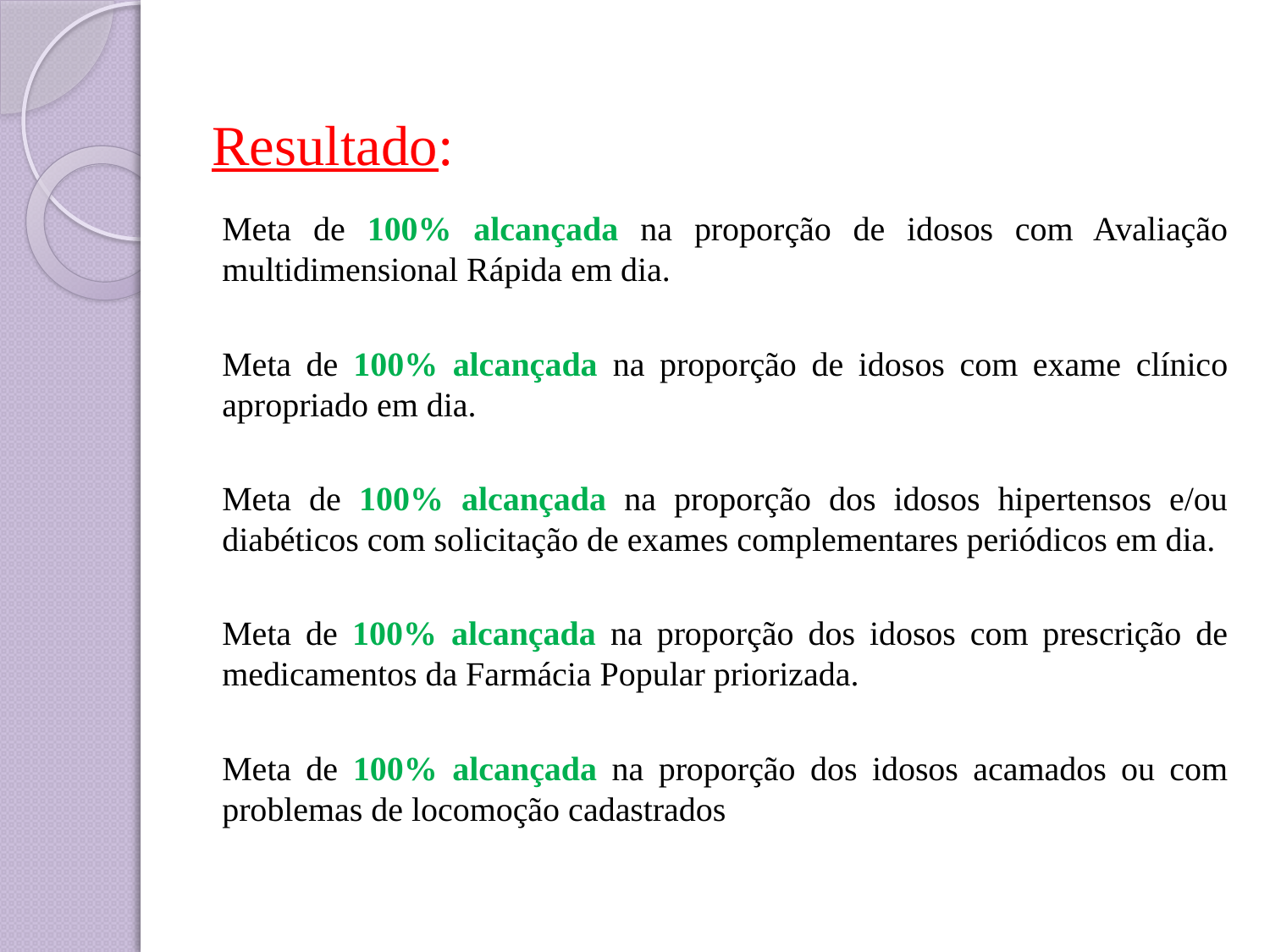

# Resultado:
Meta de 100% alcançada na proporção de idosos com Avaliação multidimensional Rápida em dia.

Meta de 100% alcançada na proporção de idosos com exame clínico apropriado em dia.

Meta de 100% alcançada na proporção dos idosos hipertensos e/ou diabéticos com solicitação de exames complementares periódicos em dia.

Meta de 100% alcançada na proporção dos idosos com prescrição de medicamentos da Farmácia Popular priorizada.

Meta de 100% alcançada na proporção dos idosos acamados ou com problemas de locomoção cadastrados